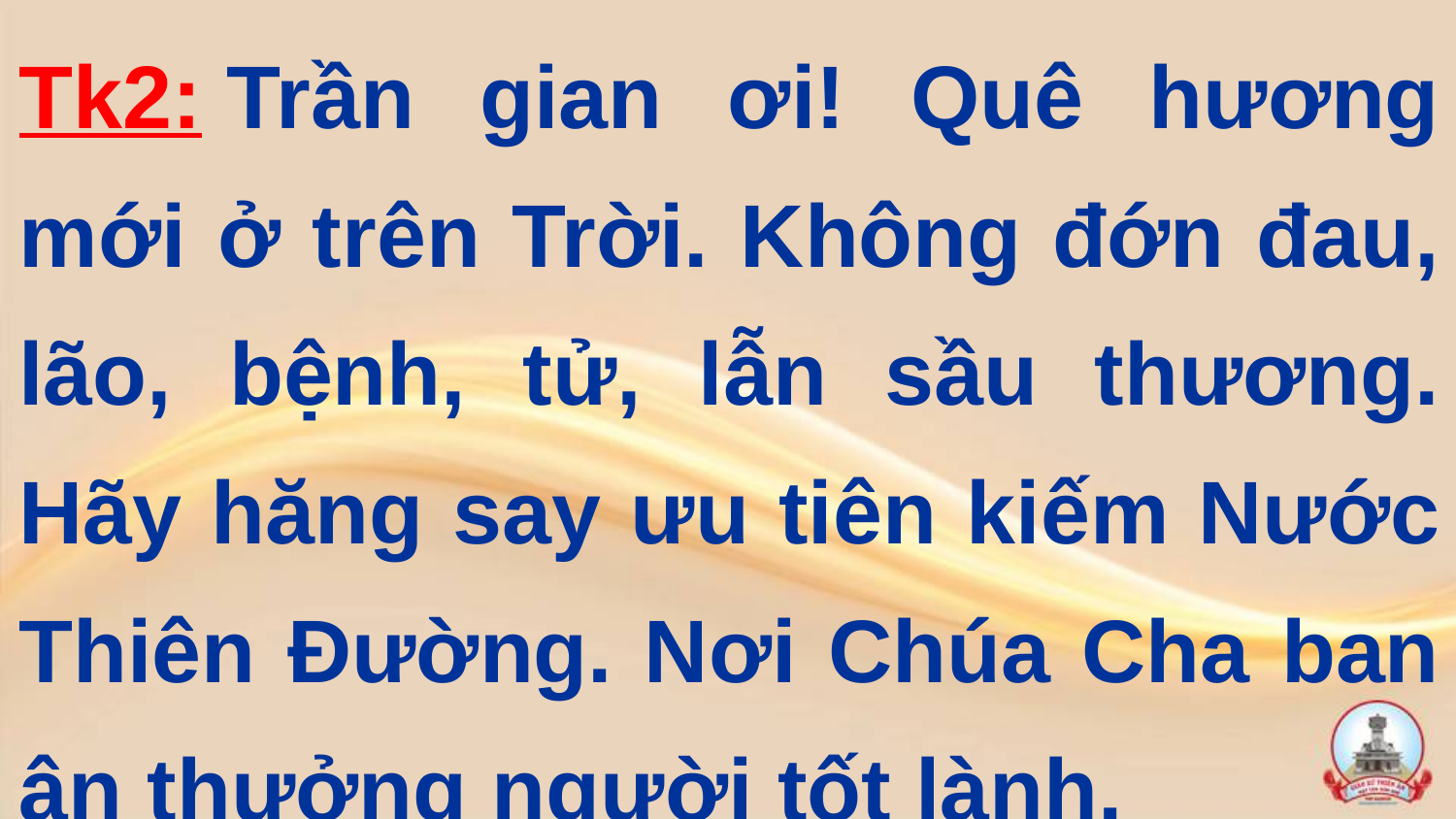

Tk2: Trần gian ơi! Quê hương mới ở trên Trời. Không đớn đau, lão, bệnh, tử, lẫn sầu thương. Hãy hăng say ưu tiên kiếm Nước Thiên Đường. Nơi Chúa Cha ban ân thưởng người tốt lành.